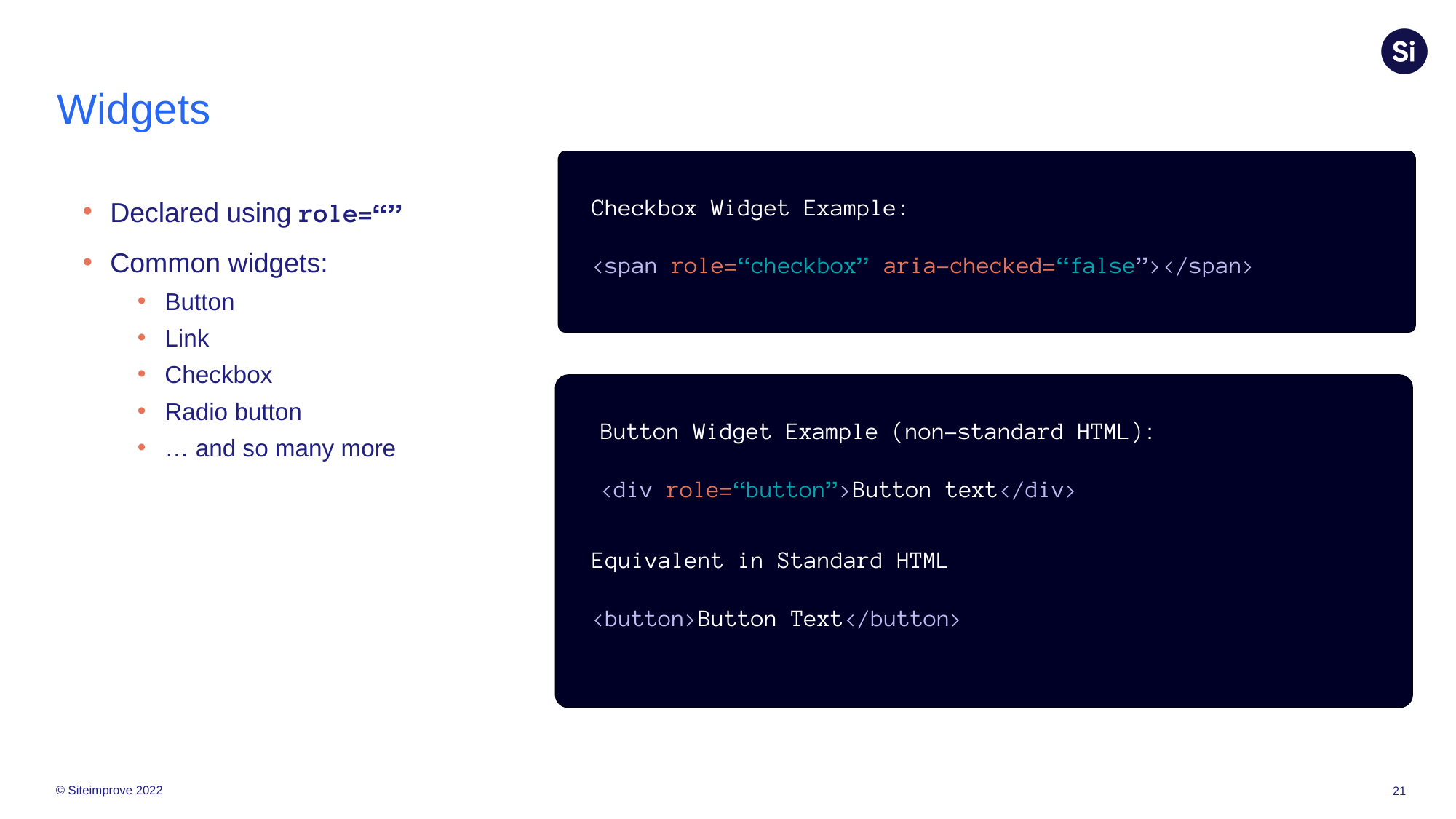

# Widgets

Checkbox Widget Example:

<span role=“checkbox” aria-checked=“false”></span>

Declared using role=“”
Common widgets:
Button
Link
Checkbox
Radio button
… and so many more

Button Widget Example (non-standard HTML):

<div role=“button”>Button text</div>

Equivalent in Standard HTML

<button>Button Text</button>

21